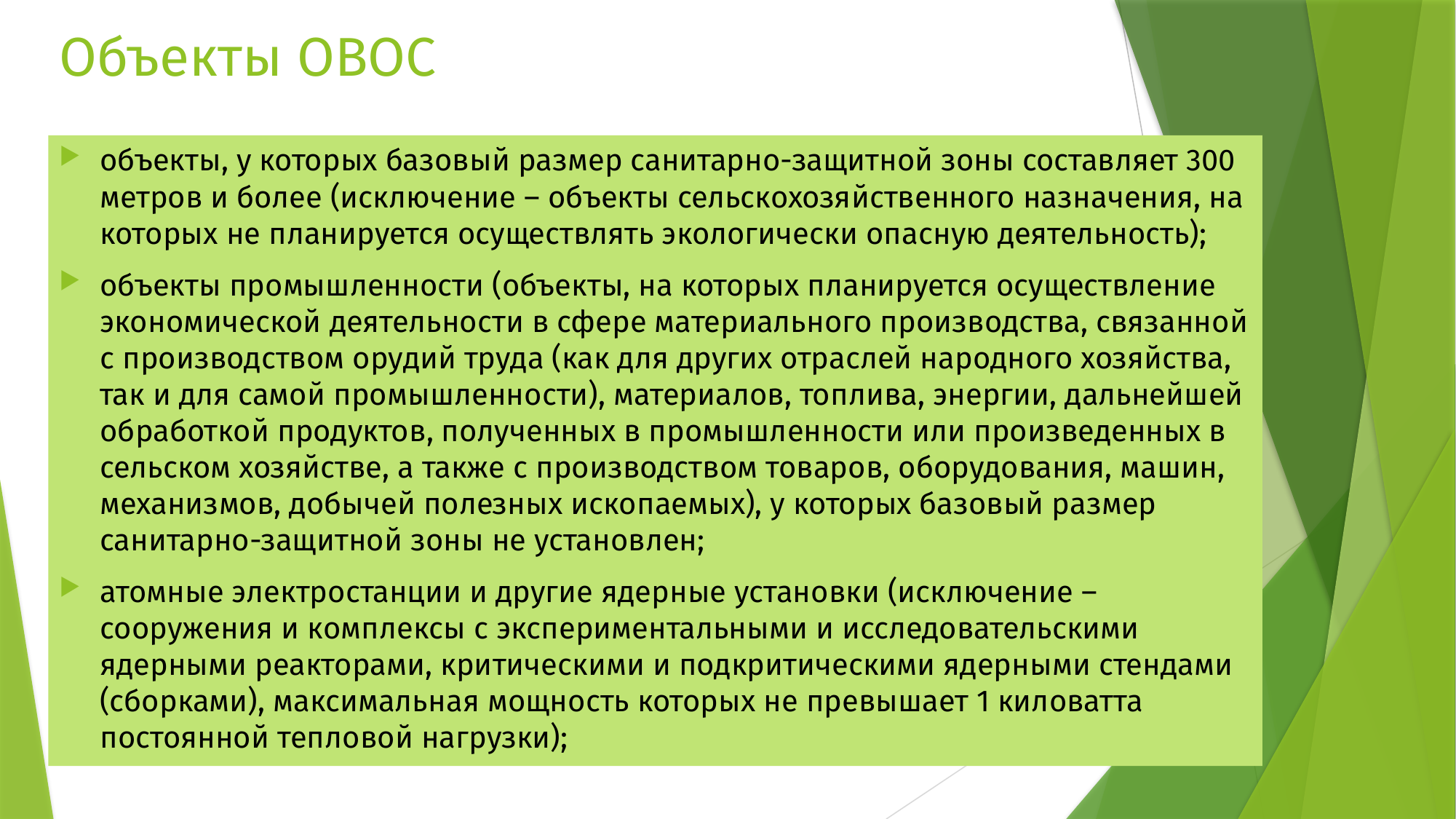

# Объекты ОВОС
объекты, у которых базовый размер санитарно-защитной зоны составляет 300 метров и более (исключение – объекты сельскохозяйственного назначения, на которых не планируется осуществлять экологически опасную деятельность);
объекты промышленности (объекты, на которых планируется осуществление экономической деятельности в сфере материального производства, связанной с производством орудий труда (как для других отраслей народного хозяйства, так и для самой промышленности), материалов, топлива, энергии, дальнейшей обработкой продуктов, полученных в промышленности или произведенных в сельском хозяйстве, а также с производством товаров, оборудования, машин, механизмов, добычей полезных ископаемых), у которых базовый размер санитарно-защитной зоны не установлен;
атомные электростанции и другие ядерные установки (исключение – сооружения и комплексы с экспериментальными и исследовательскими ядерными реакторами, критическими и подкритическими ядерными стендами (сборками), максимальная мощность которых не превышает 1 киловатта постоянной тепловой нагрузки);